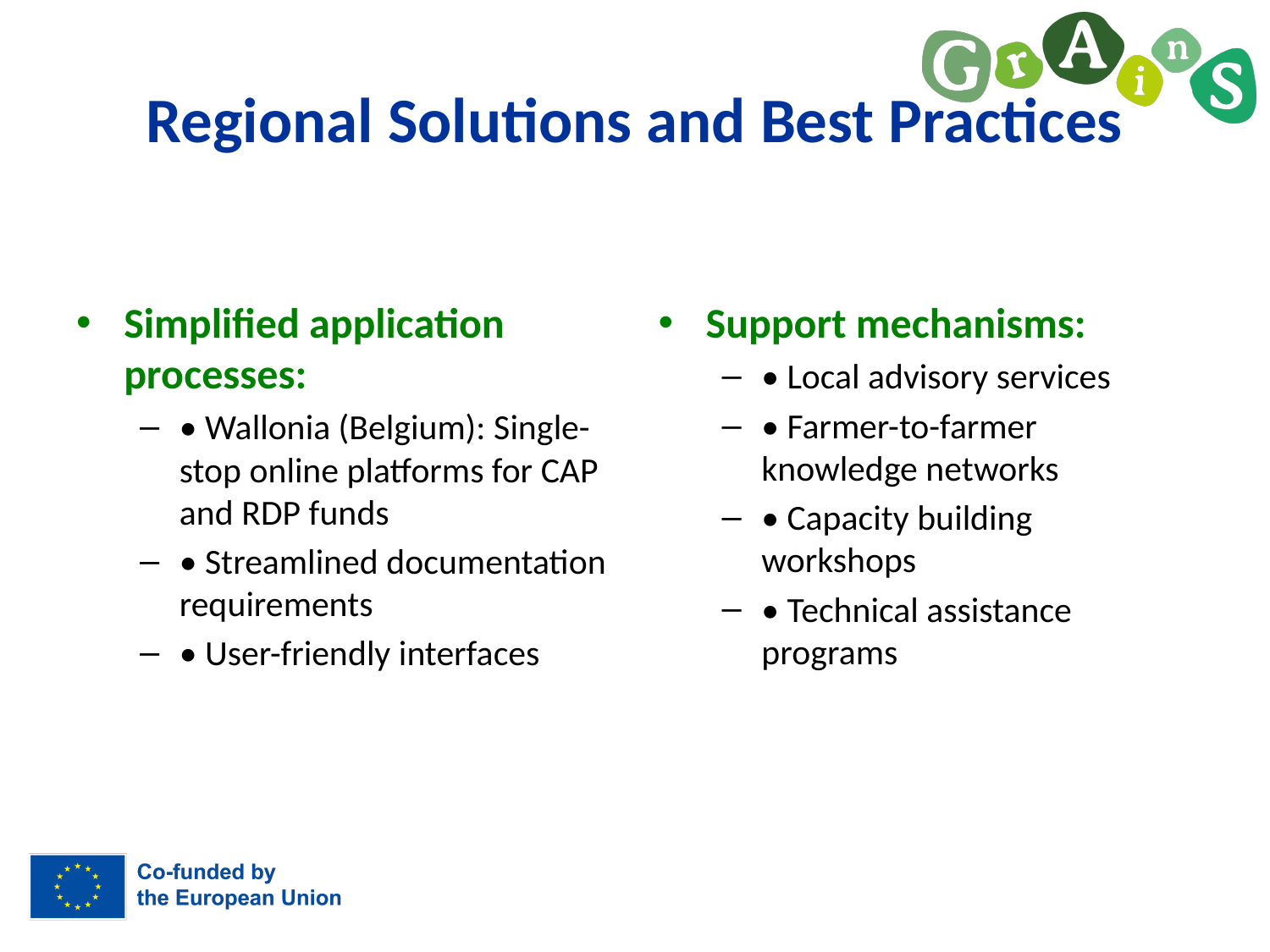

# Regional Solutions and Best Practices

Simplified application processes:
• Wallonia (Belgium): Single-stop online platforms for CAP and RDP funds
• Streamlined documentation requirements
• User-friendly interfaces

Support mechanisms:
• Local advisory services
• Farmer-to-farmer knowledge networks
• Capacity building workshops
• Technical assistance programs